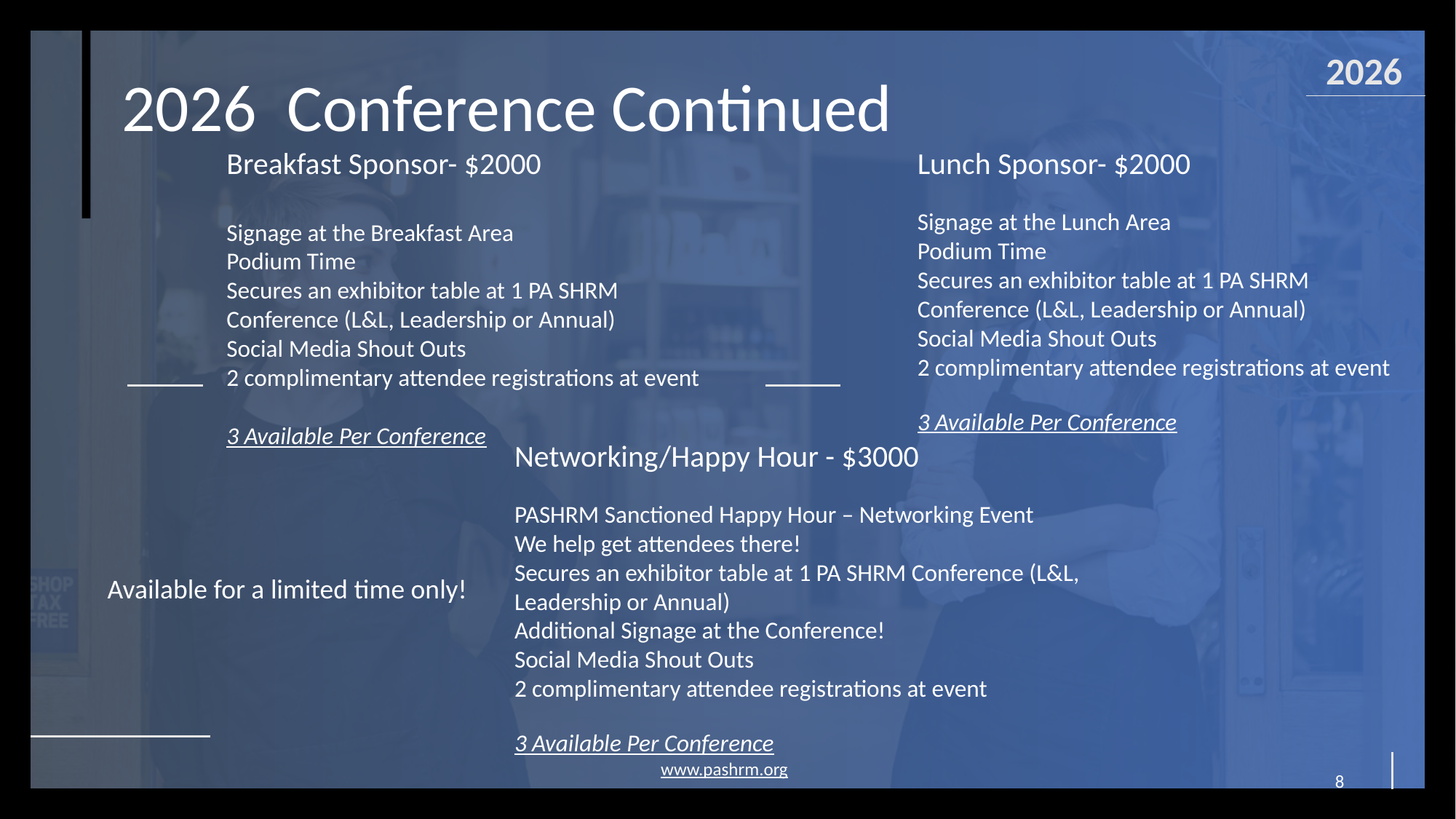

2026
# 2026  Conference Continued
Breakfast Sponsor- $2000
Signage at the Breakfast Area
Podium Time
Secures an exhibitor table at 1 PA SHRM Conference (L&L, Leadership or Annual)
Social Media Shout Outs
2 complimentary attendee registrations at event

3 Available Per Conference

Lunch Sponsor- $2000

Signage at the Lunch Area
Podium Time
Secures an exhibitor table at 1 PA SHRM Conference (L&L, Leadership or Annual)
Social Media Shout Outs
2 complimentary attendee registrations at event

3 Available Per Conference

Networking/Happy Hour - $3000

PASHRM Sanctioned Happy Hour – Networking Event
We help get attendees there!
Secures an exhibitor table at 1 PA SHRM Conference (L&L, Leadership or Annual)
Additional Signage at the Conference!
Social Media Shout Outs
2 complimentary attendee registrations at event

3 Available Per Conference

Available for a limited time only!
www.pashrm.org
8